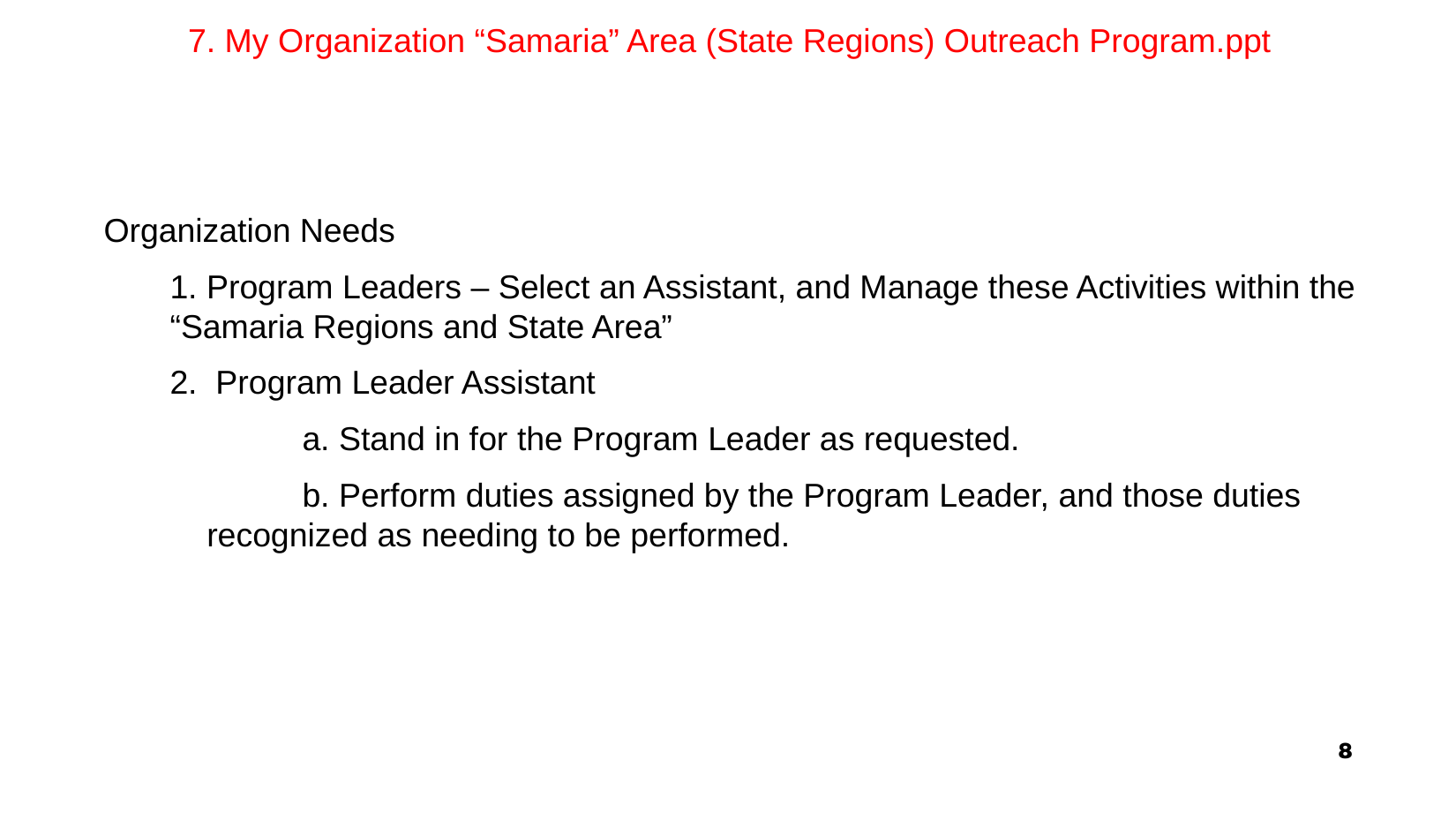

7. My Organization “Samaria” Area (State Regions) Outreach Program.ppt
Organization Needs
	1. Program Leaders – Select an Assistant, and Manage these Activities within the “Samaria Regions and State Area”
	2.  Program Leader Assistant
		a. Stand in for the Program Leader as requested.
		b. Perform duties assigned by the Program Leader, and those duties	     recognized as needing to be performed.
8